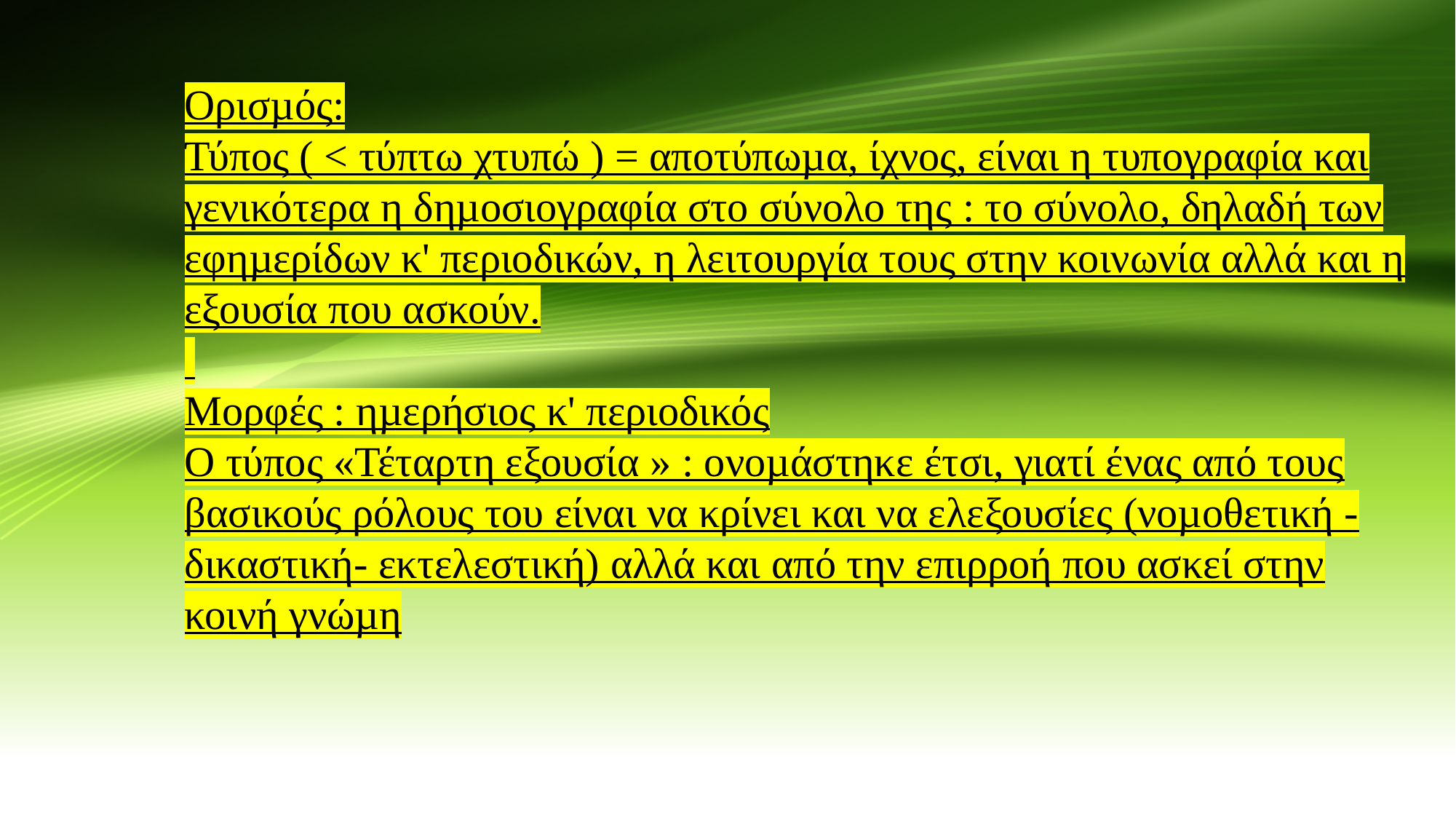

Ορισµός:Τύπος ( < τύπτω χτυπώ ) = αποτύπωµα, ίχνος, είναι η τυπογραφία και γενικότερα η δηµοσιογραφία στο σύνολο της : το σύνολο, δηλαδή των εφηµερίδων κ' περιοδικών, η λειτουργία τους στην κοινωνία αλλά και η εξουσία που ασκούν. Μορφές : ηµερήσιος κ' περιοδικόςΟ τύπος «Τέταρτη εξουσία » : ονοµάστηκε έτσι, γιατί ένας από τους βασικούς ρόλους του είναι να κρίνει και να ελεξουσίες (νοµοθετική -δικαστική- εκτελεστική) αλλά και από την επιρροή που ασκεί στην κοινή γνώµη